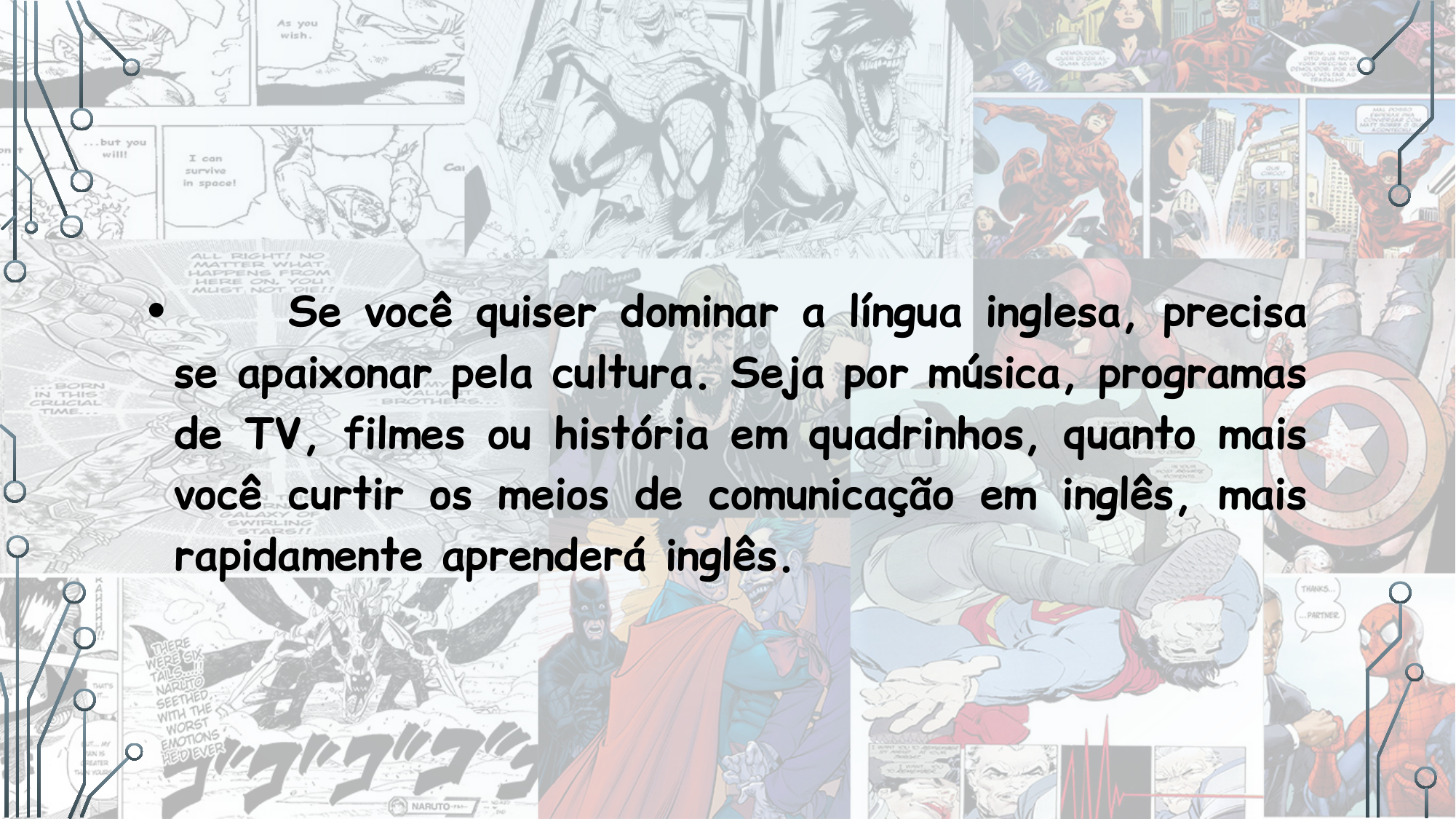

#
 	Se você quiser dominar a língua inglesa, precisa se apaixonar pela cultura. Seja por música, programas de TV, filmes ou história em quadrinhos, quanto mais você curtir os meios de comunicação em inglês, mais rapidamente aprenderá inglês.